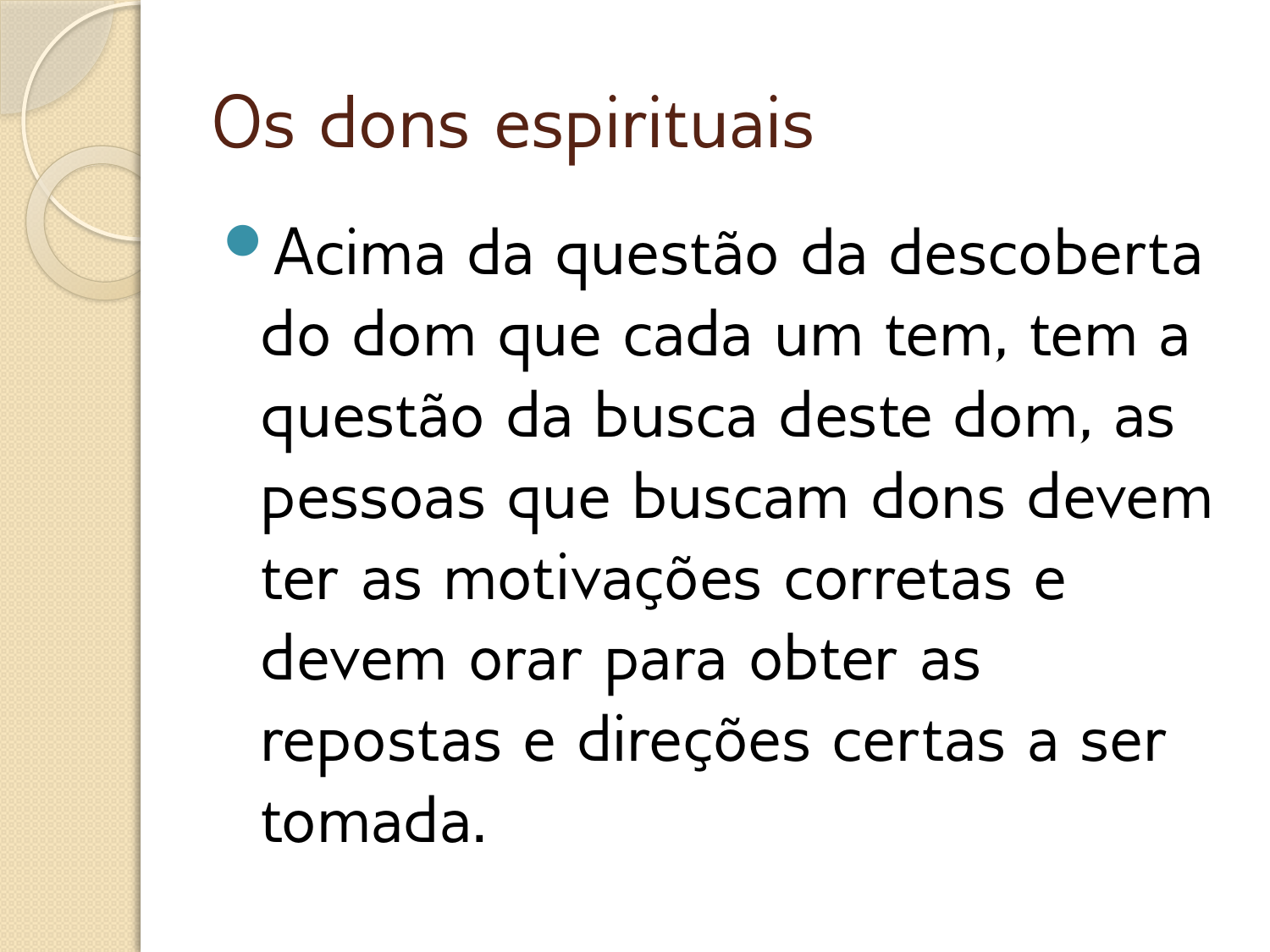

# Os dons espirituais
Acima da questão da descoberta do dom que cada um tem, tem a questão da busca deste dom, as pessoas que buscam dons devem ter as motivações corretas e devem orar para obter as repostas e direções certas a ser tomada.